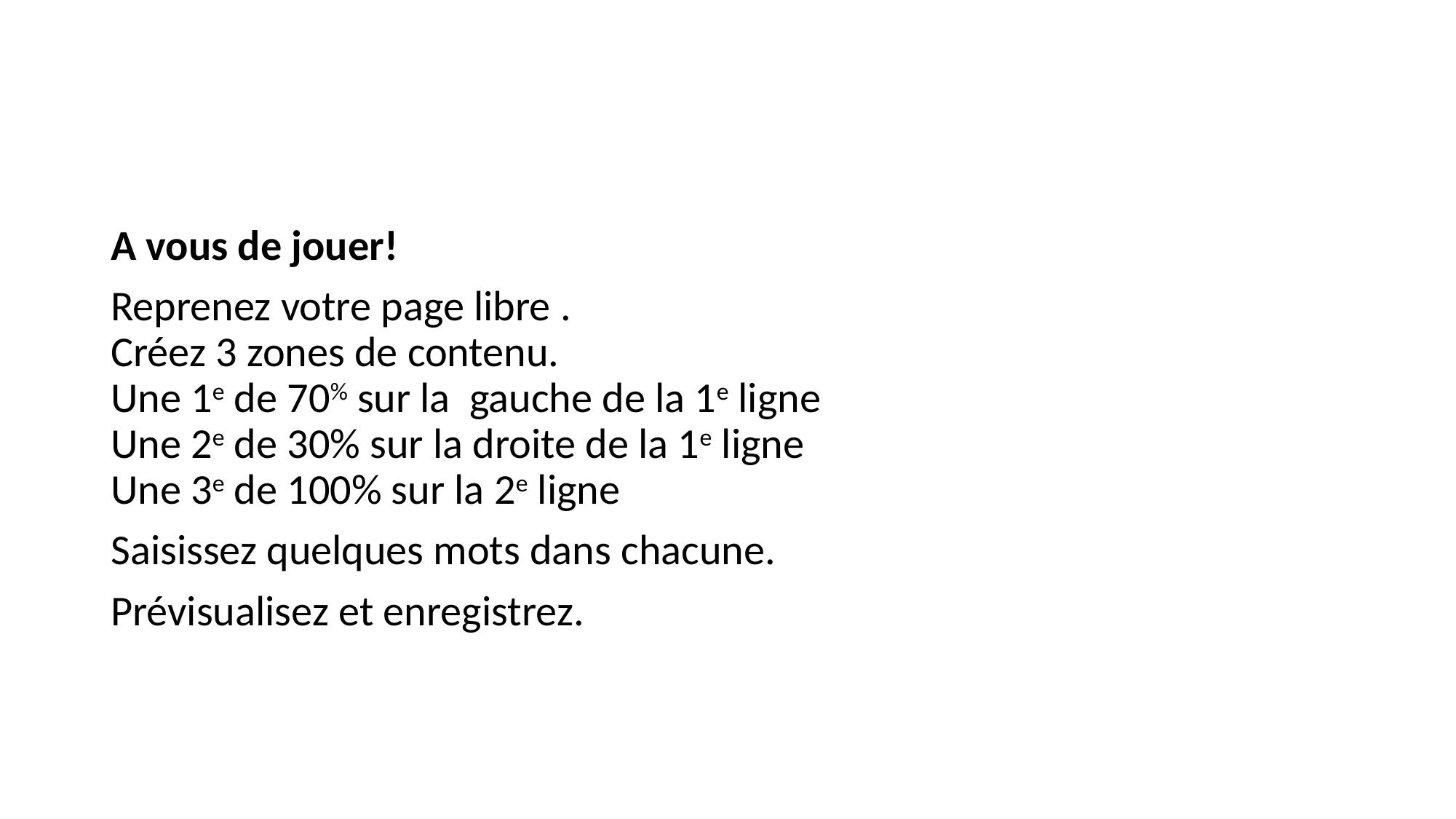

A vous de jouer!
Reprenez votre page libre .
Créez 3 zones de contenu.
Une 1e de 70% sur la  gauche de la 1e ligne
Une 2e de 30% sur la droite de la 1e ligne
Une 3e de 100% sur la 2e ligne
Saisissez quelques mots dans chacune.
Prévisualisez et enregistrez.